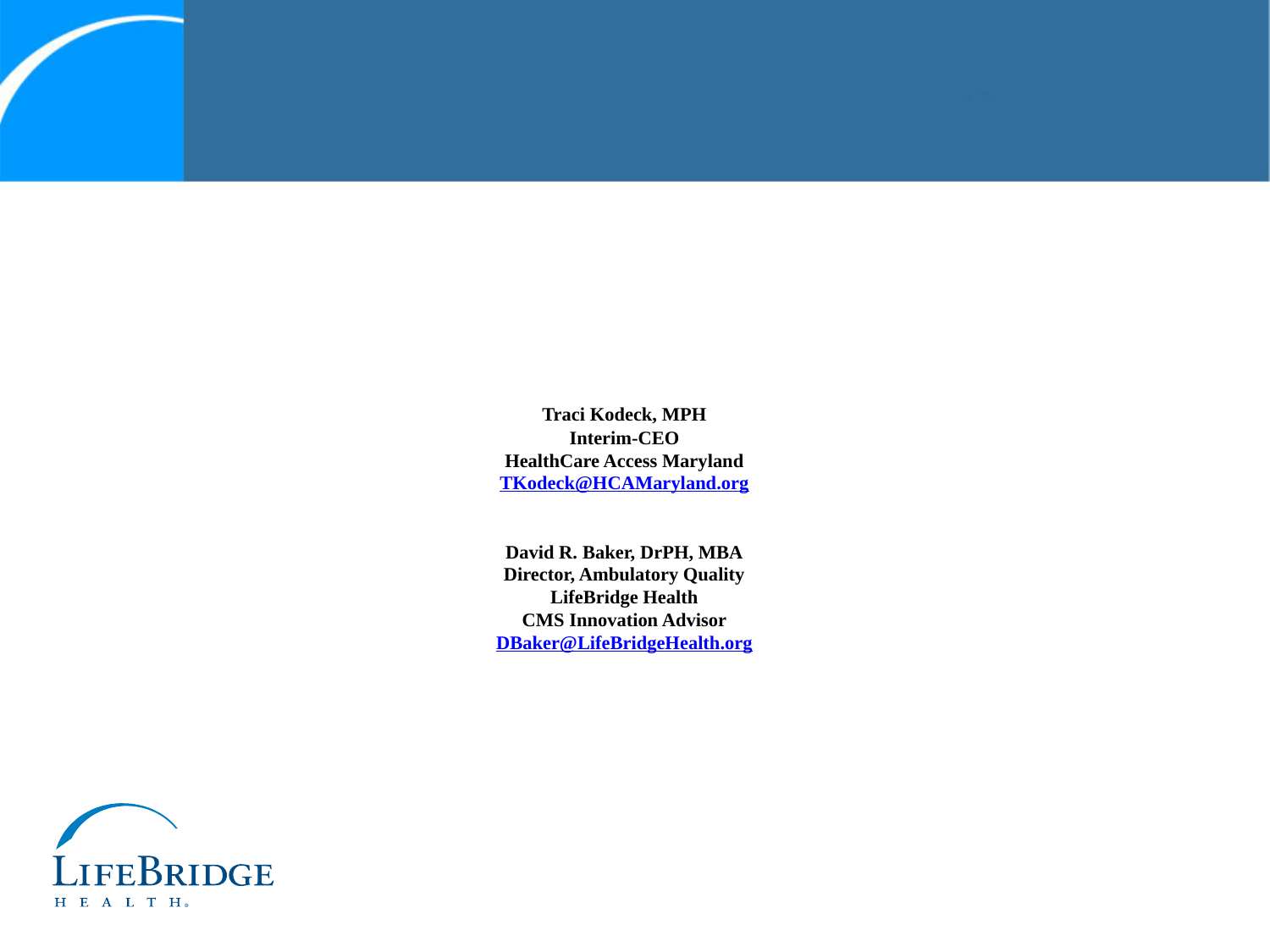

# Traci Kodeck, MPH Interim-CEO HealthCare Access Maryland TKodeck@HCAMaryland.org David R. Baker, DrPH, MBA Director, Ambulatory Quality LifeBridge Health CMS Innovation Advisor DBaker@LifeBridgeHealth.org